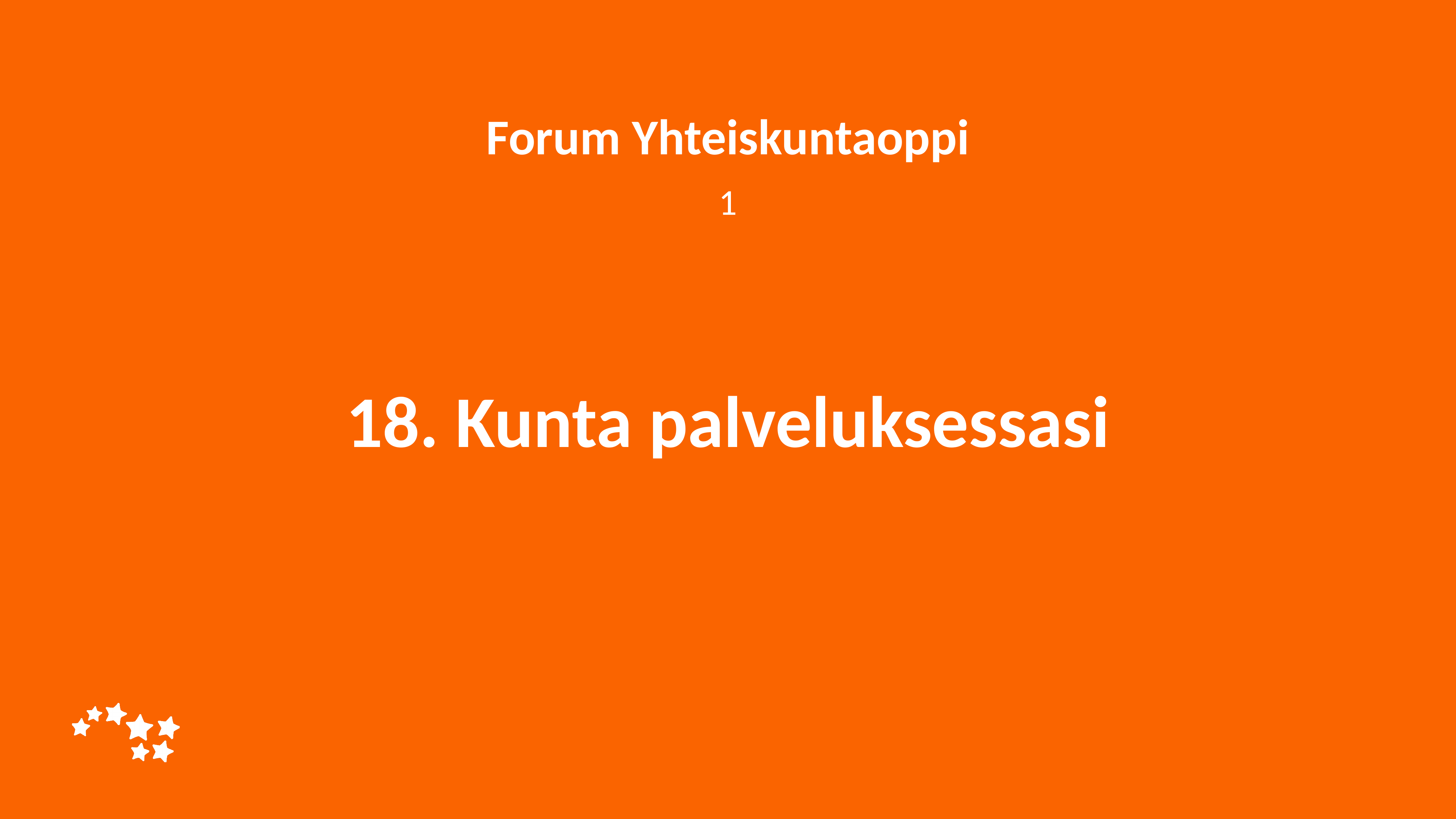

Forum Yhteiskuntaoppi
1
# 18. Kunta palveluksessasi